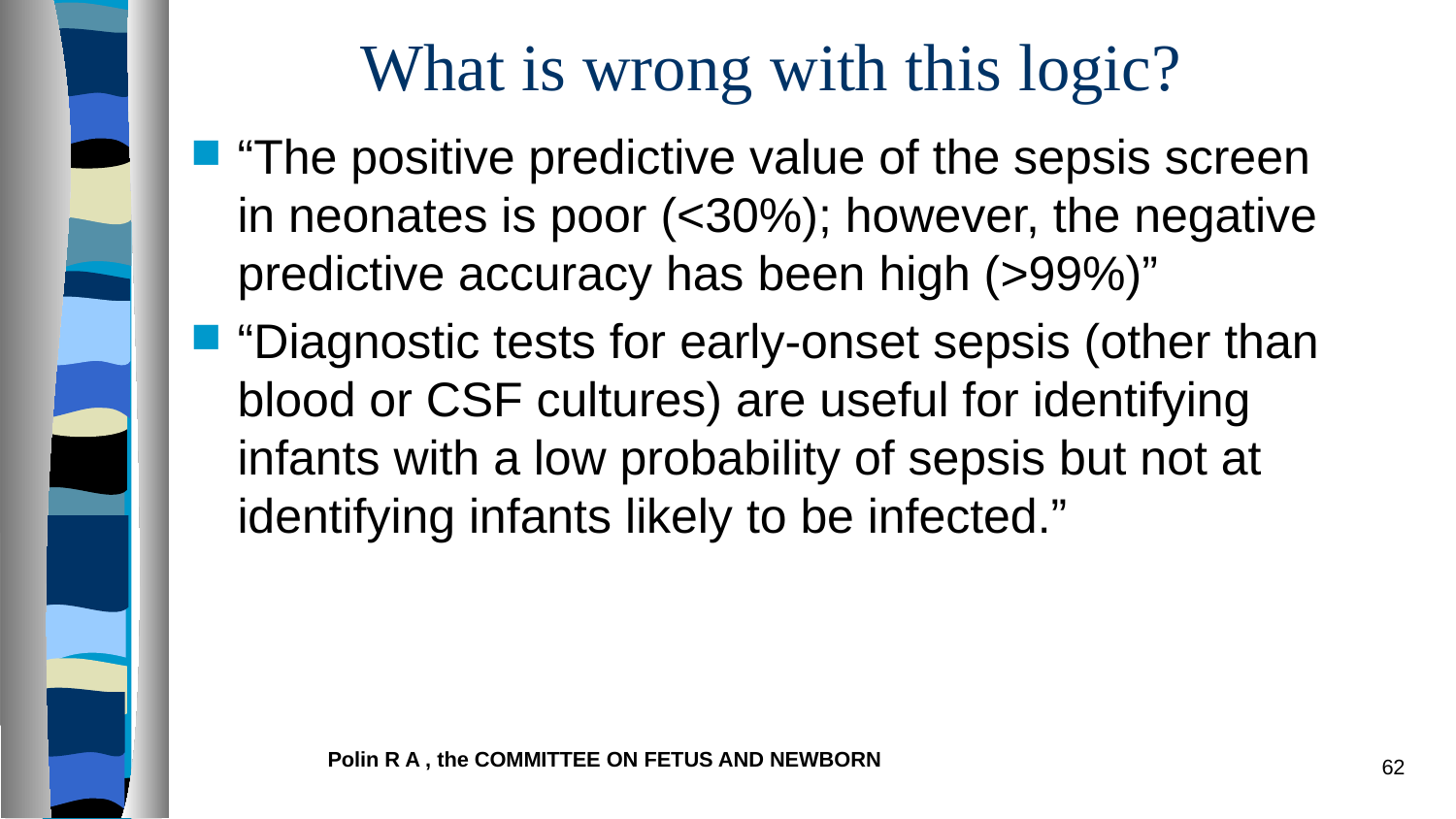

# What is wrong with this logic?
“The positive predictive value of the sepsis screen in neonates is poor (<30%); however, the negative predictive accuracy has been high (>99%)”
“Diagnostic tests for early-onset sepsis (other than blood or CSF cultures) are useful for identifying infants with a low probability of sepsis but not at identifying infants likely to be infected.”
Polin R A , the COMMITTEE ON FETUS AND NEWBORN
62